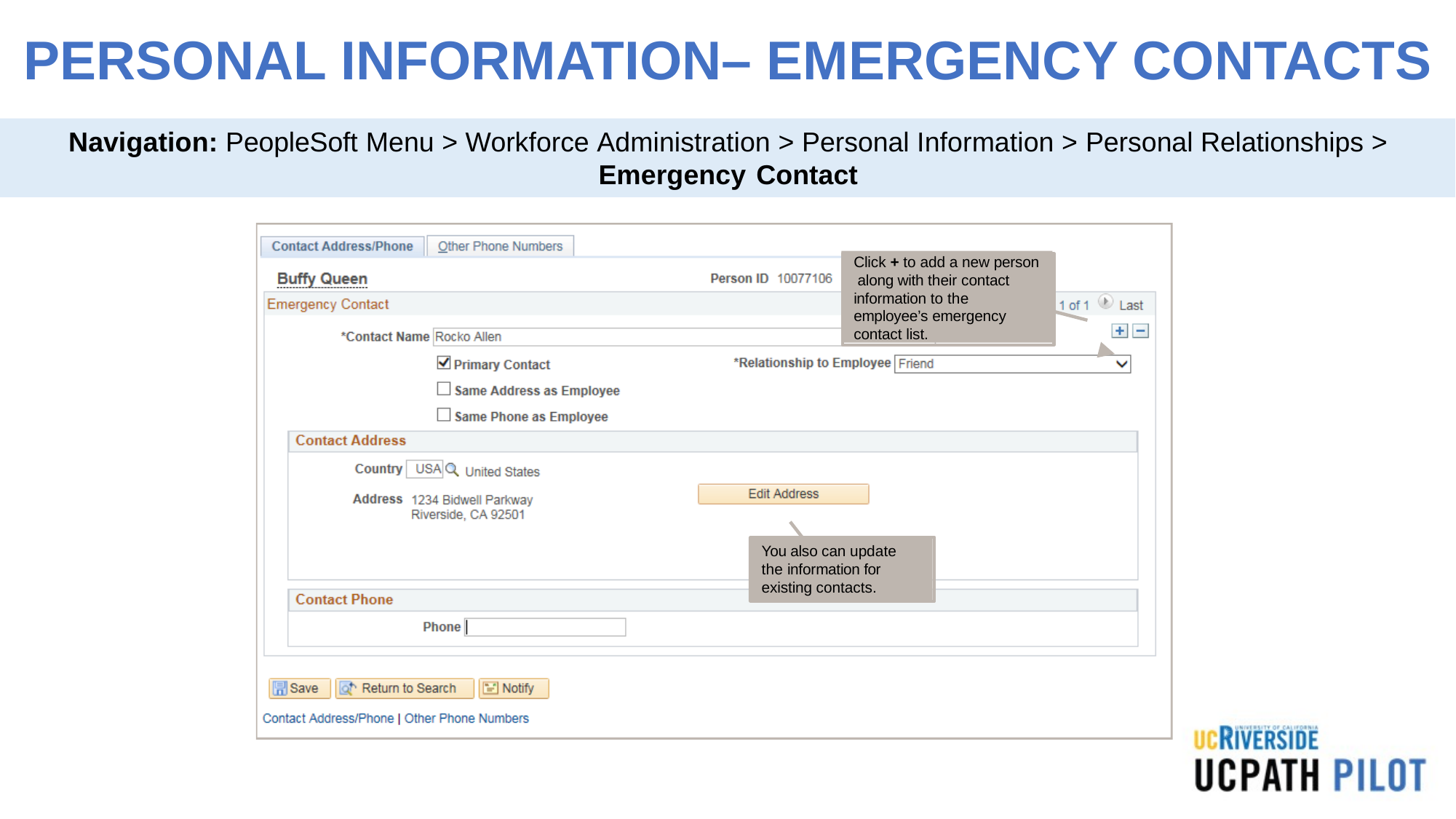

# PERSONAL INFORMATION– EMERGENCY CONTACTS
Navigation: PeopleSoft Menu > Workforce Administration > Personal Information > Personal Relationships > Emergency  Contact

Click + to add a new person  along with their contact  information to the  employee’s emergency  contact list.

You also can update  the information for  existing contacts.